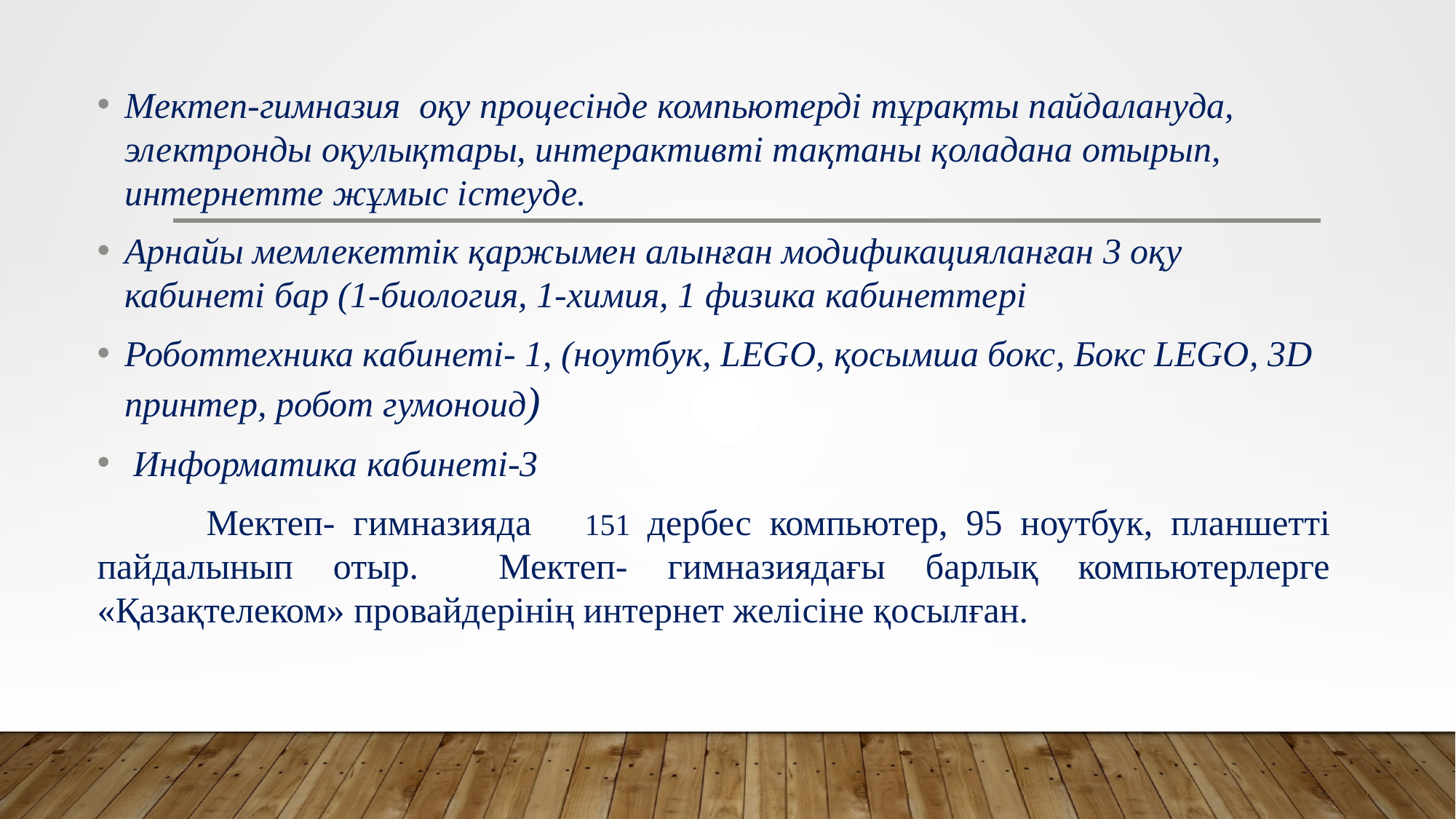

Мектеп-гимназия  оқу процесінде компьютерді тұрақты пайдалануда, электронды оқулықтары, интерактивті тақтаны қоладана отырып, интернетте жұмыс істеуде.
Арнайы мемлекеттік қаржымен алынған модификацияланған 3 оқу кабинеті бар (1-биология, 1-химия, 1 физика кабинеттері
Роботтехника кабинеті- 1, (ноутбук, LEGO, қосымша бокс, Бокс LEGO, 3D принтер, робот гумоноид)
 Информатика кабинеті-3
	Мектеп- гимназияда   151 дербес компьютер, 95 ноутбук, планшетті пайдалынып отыр.  Мектеп- гимназиядағы барлық компьютерлерге «Қазақтелеком» провайдерінің интернет желісіне қосылған.